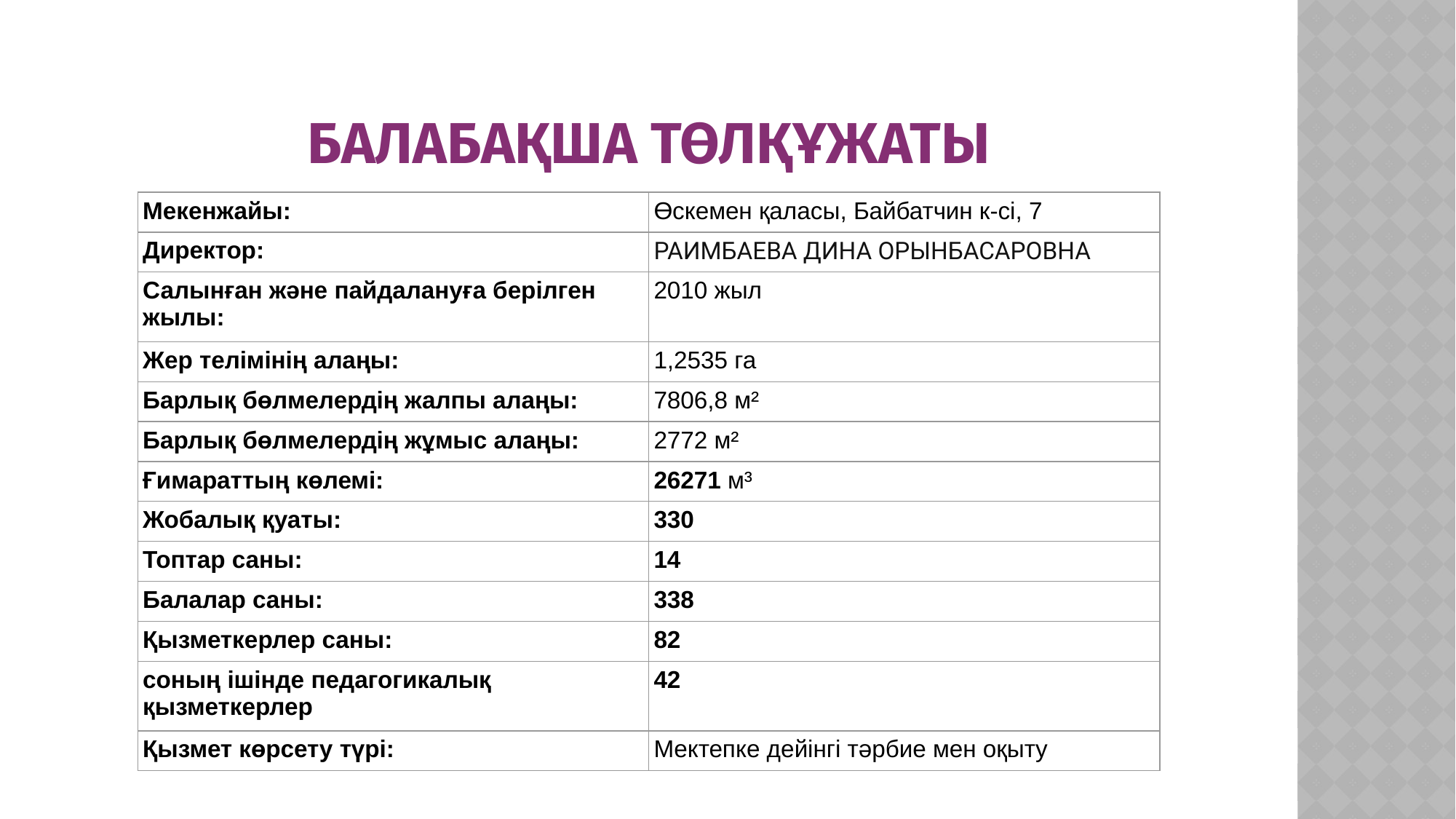

# Балабақша төлқұжаты
| Мекенжайы: | Өскемен қаласы, Байбатчин к-сі, 7 |
| --- | --- |
| Директор: | РАИМБАЕВА ДИНА ОРЫНБАСАРОВНА |
| Салынған және пайдалануға берілген жылы: | 2010 жыл |
| Жер телімінің алаңы: | 1,2535 га |
| Барлық бөлмелердің жалпы алаңы: | 7806,8 м² |
| Барлық бөлмелердің жұмыс алаңы: | 2772 м² |
| Ғимараттың көлемі: | 26271 м³ |
| Жобалық қуаты: | 330 |
| Топтар саны: | 14 |
| Балалар саны: | 338 |
| Қызметкерлер саны: | 82 |
| соның ішінде педагогикалық  қызметкерлер | 42 |
| Қызмет көрсету түрі: | Мектепке дейінгі тәрбие мен оқыту |